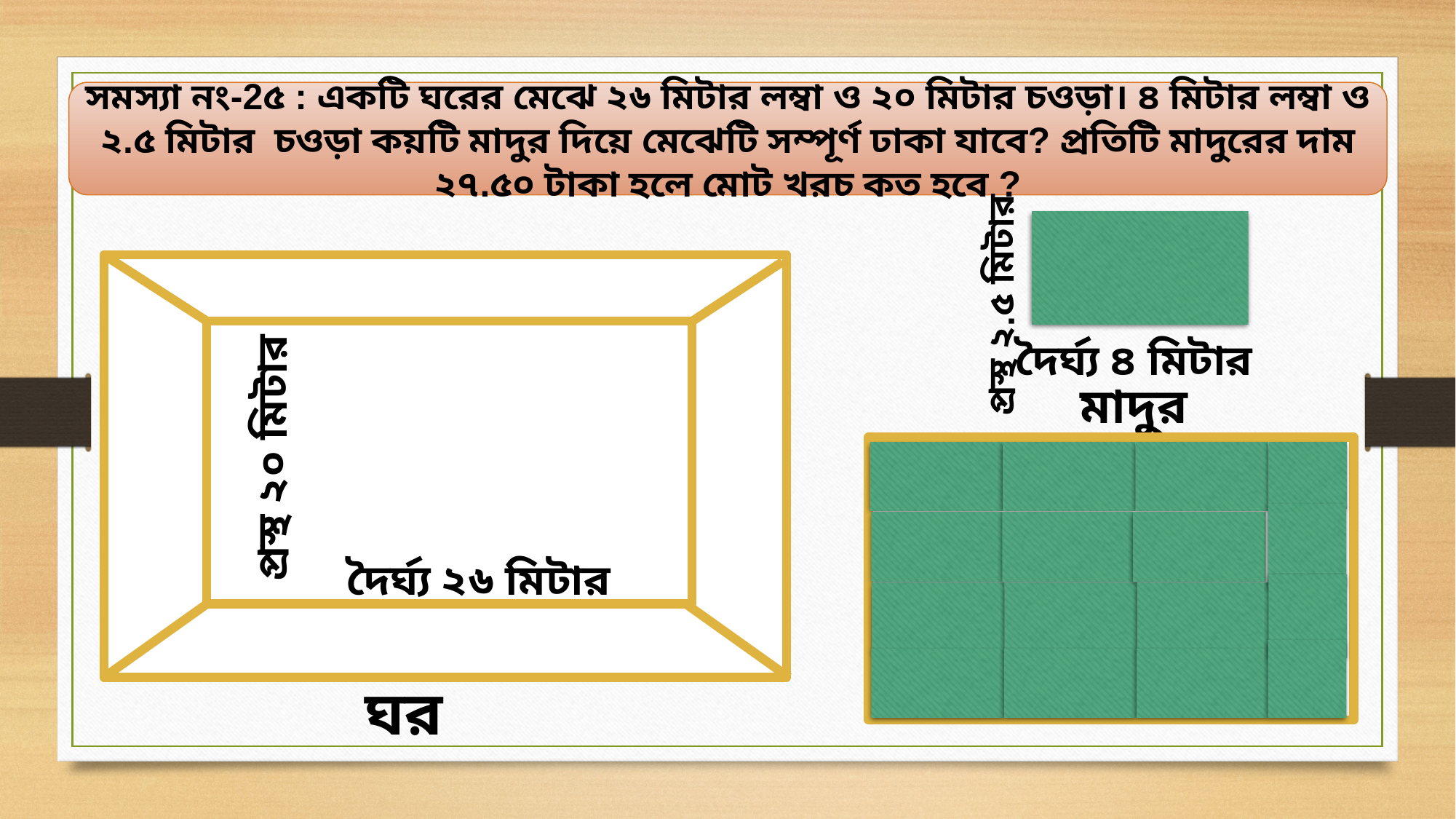

সমস্যা নং-2৫ : একটি ঘরের মেঝে ২৬ মিটার লম্বা ও ২০ মিটার চওড়া। ৪ মিটার লম্বা ও ২.৫ মিটার  চওড়া কয়টি মাদুর দিয়ে মেঝেটি সম্পূর্ণ ঢাকা যাবে? প্রতিটি মাদুরের দাম ২৭.৫০ টাকা হলে মোট খরচ কত হবে ?

প্রস্থ ২.৫ মিটার
দৈর্ঘ্য ৪ মিটার
মাদুর
প্রস্থ ২০ মিটার

দৈর্ঘ্য ২৬ মিটার

ঘর